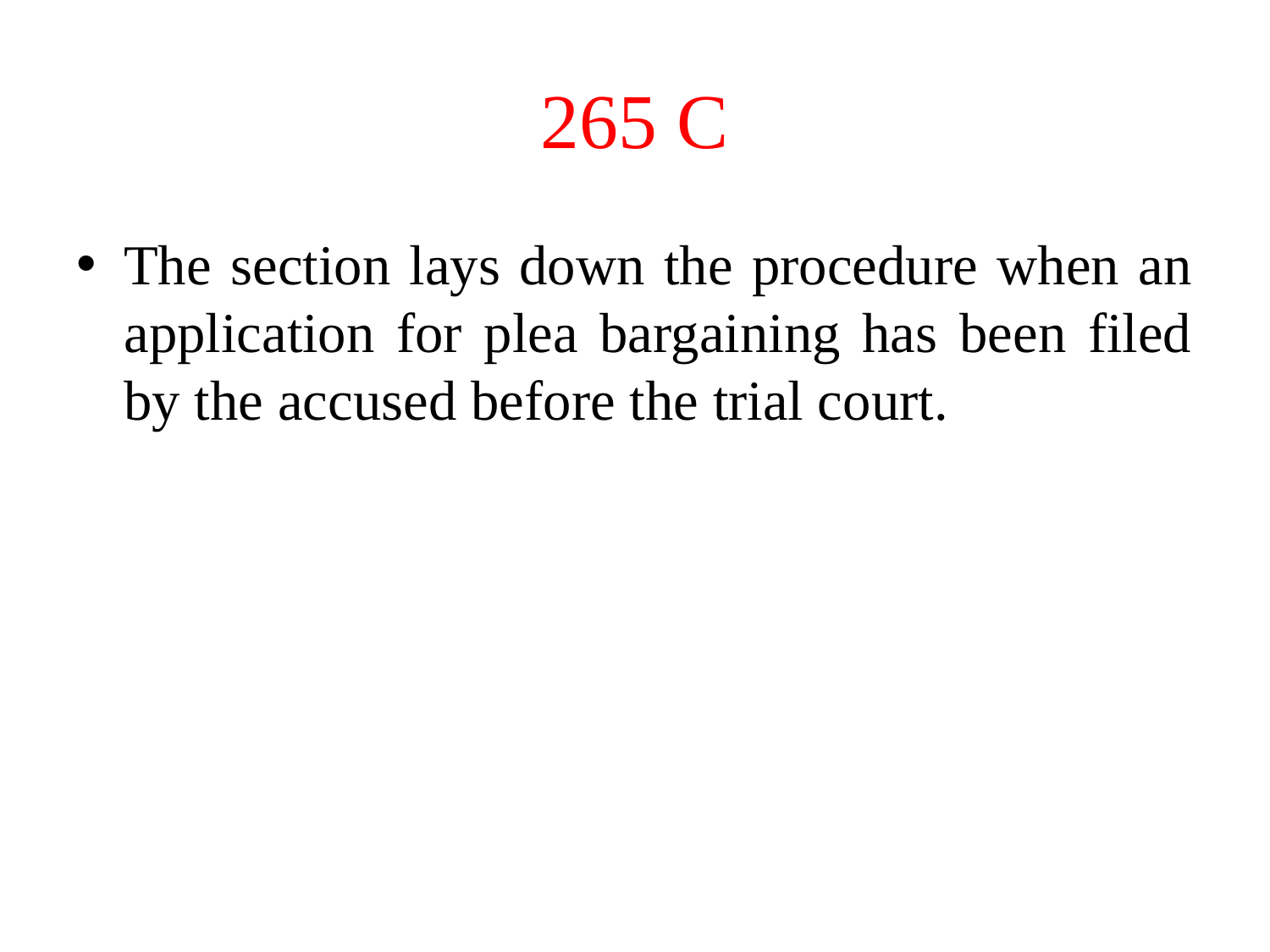

# 265 C
The section lays down the procedure when an application for plea bargaining has been filed by the accused before the trial court.